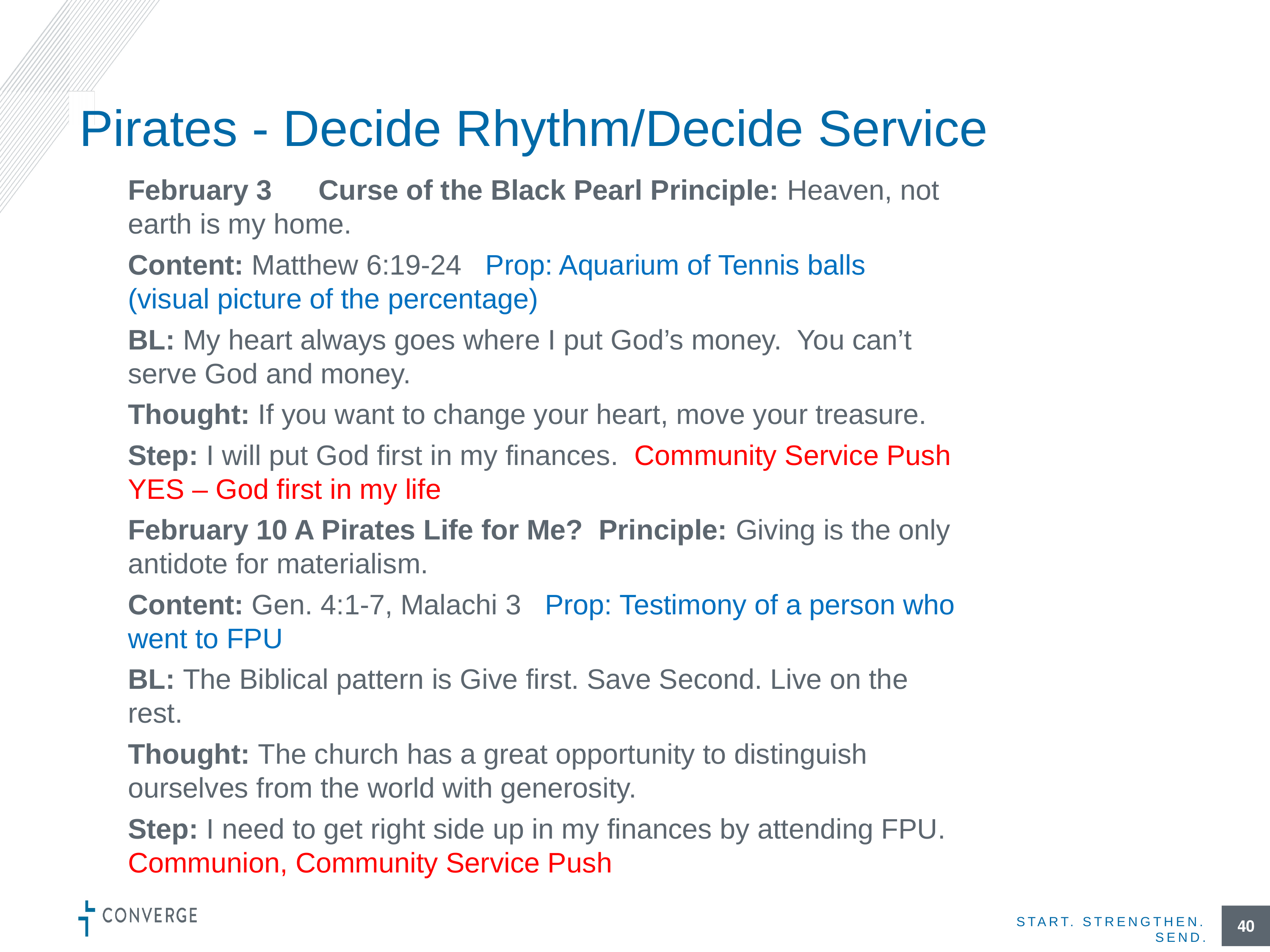

# Pirates - Decide Rhythm/Decide Service
February 3	Curse of the Black Pearl Principle: Heaven, not earth is my home.
Content: Matthew 6:19-24   Prop: Aquarium of Tennis balls  (visual picture of the percentage)
BL: My heart always goes where I put God’s money.  You can’t serve God and money.
Thought: If you want to change your heart, move your treasure.
Step: I will put God first in my finances.  Community Service Push YES – God first in my life
February 10 A Pirates Life for Me?  Principle: Giving is the only antidote for materialism.
Content: Gen. 4:1-7, Malachi 3   Prop: Testimony of a person who went to FPU
BL: The Biblical pattern is Give first. Save Second. Live on the rest.
Thought: The church has a great opportunity to distinguish ourselves from the world with generosity.
Step: I need to get right side up in my finances by attending FPU.  Communion, Community Service Push

40